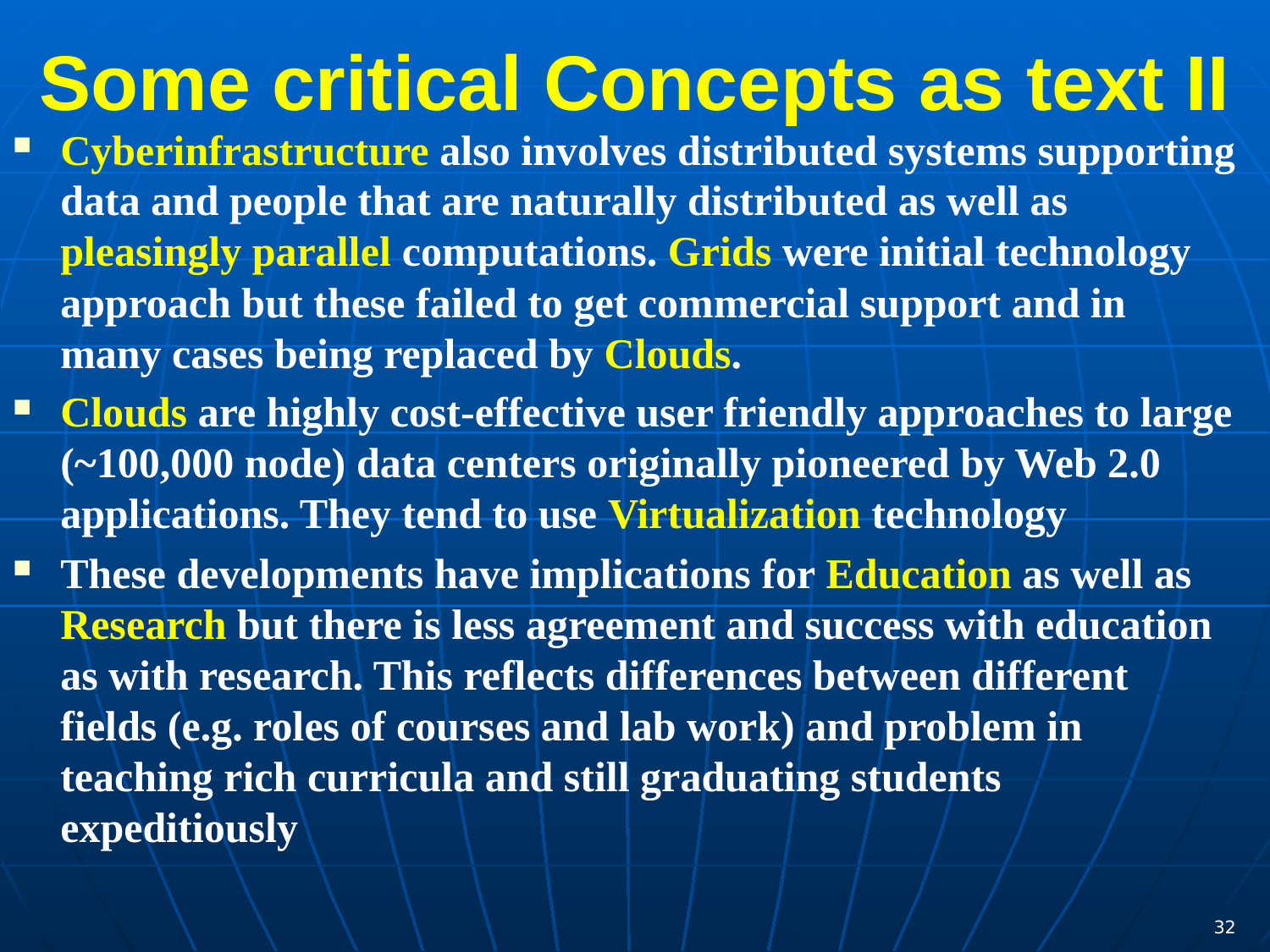

# Some critical Concepts as text II
Cyberinfrastructure also involves distributed systems supporting data and people that are naturally distributed as well as pleasingly parallel computations. Grids were initial technology approach but these failed to get commercial support and in many cases being replaced by Clouds.
Clouds are highly cost-effective user friendly approaches to large (~100,000 node) data centers originally pioneered by Web 2.0 applications. They tend to use Virtualization technology
These developments have implications for Education as well as Research but there is less agreement and success with education as with research. This reflects differences between different fields (e.g. roles of courses and lab work) and problem in teaching rich curricula and still graduating students expeditiously

32